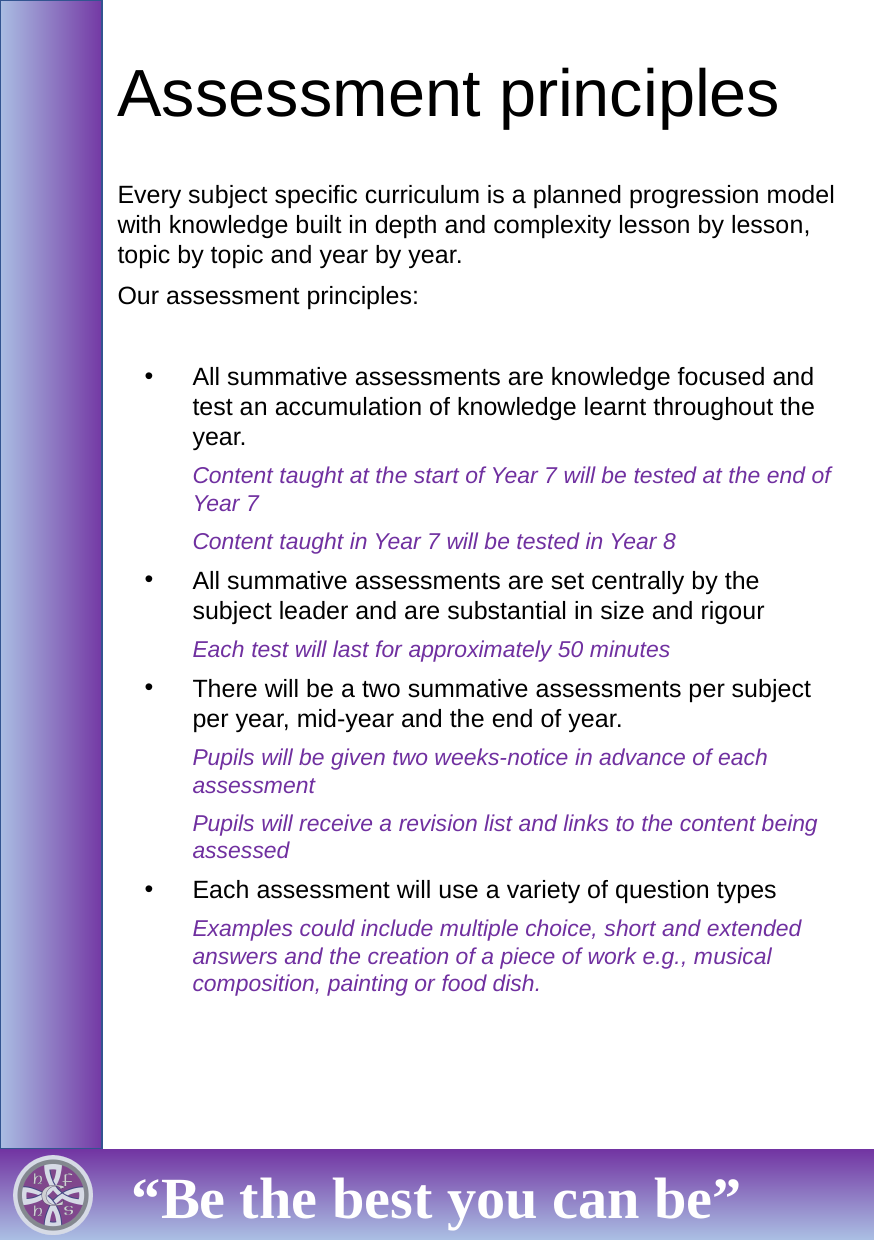

# Assessment principles
Every subject specific curriculum is a planned progression model with knowledge built in depth and complexity lesson by lesson, topic by topic and year by year.
Our assessment principles:

All summative assessments are knowledge focused and test an accumulation of knowledge learnt throughout the year.
Content taught at the start of Year 7 will be tested at the end of Year 7
Content taught in Year 7 will be tested in Year 8
All summative assessments are set centrally by the subject leader and are substantial in size and rigour
Each test will last for approximately 50 minutes
There will be a two summative assessments per subject per year, mid-year and the end of year.
Pupils will be given two weeks-notice in advance of each assessment
Pupils will receive a revision list and links to the content being assessed
Each assessment will use a variety of question types
Examples could include multiple choice, short and extended answers and the creation of a piece of work e.g., musical composition, painting or food dish.